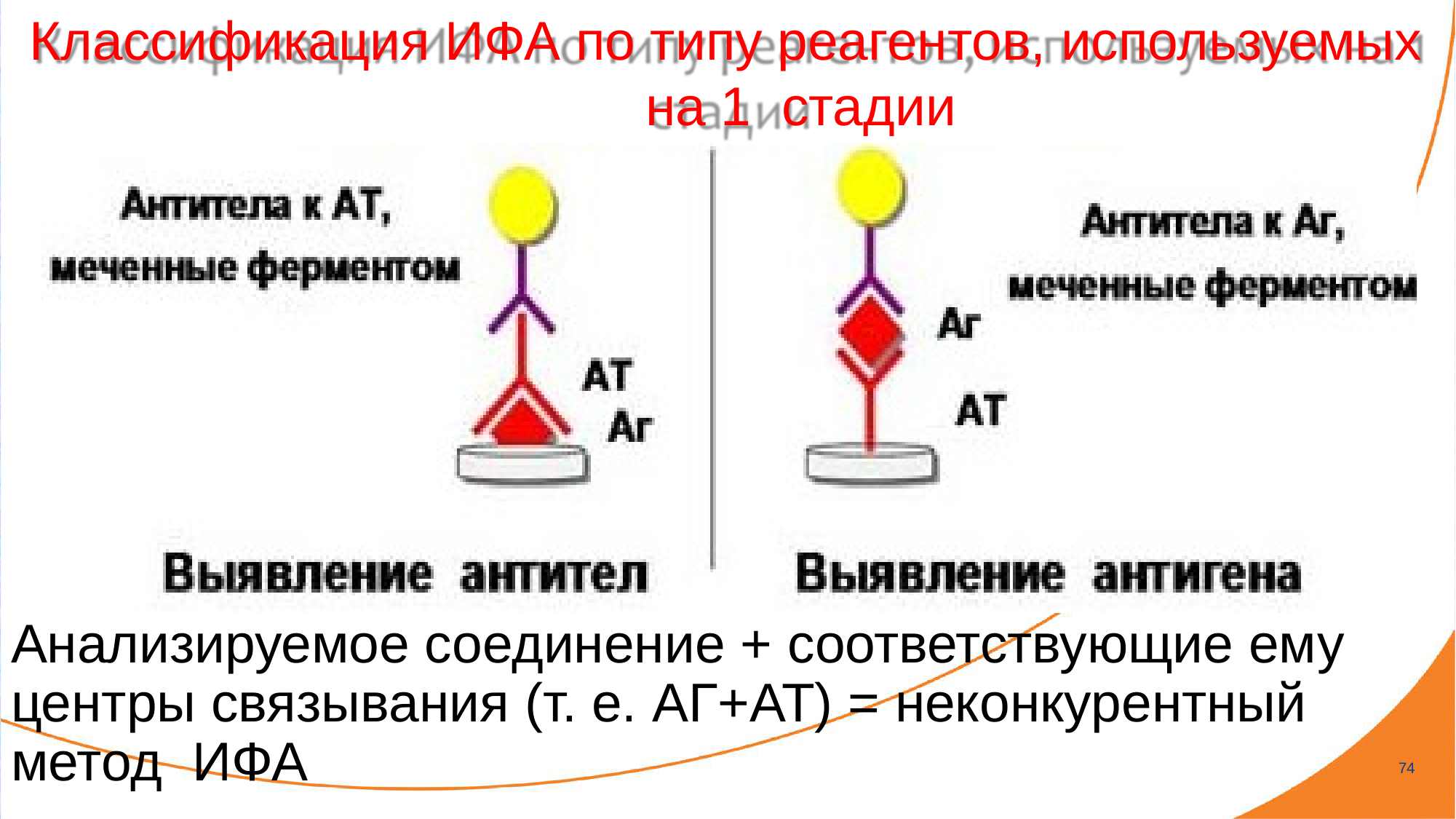

# Классификация ИФА по типу реагентов, используемых на 1  стадии

Анализируемое соединение + соответствующие ему  центры связывания (т. е. АГ+АТ) = неконкурентный метод  ИФА
74